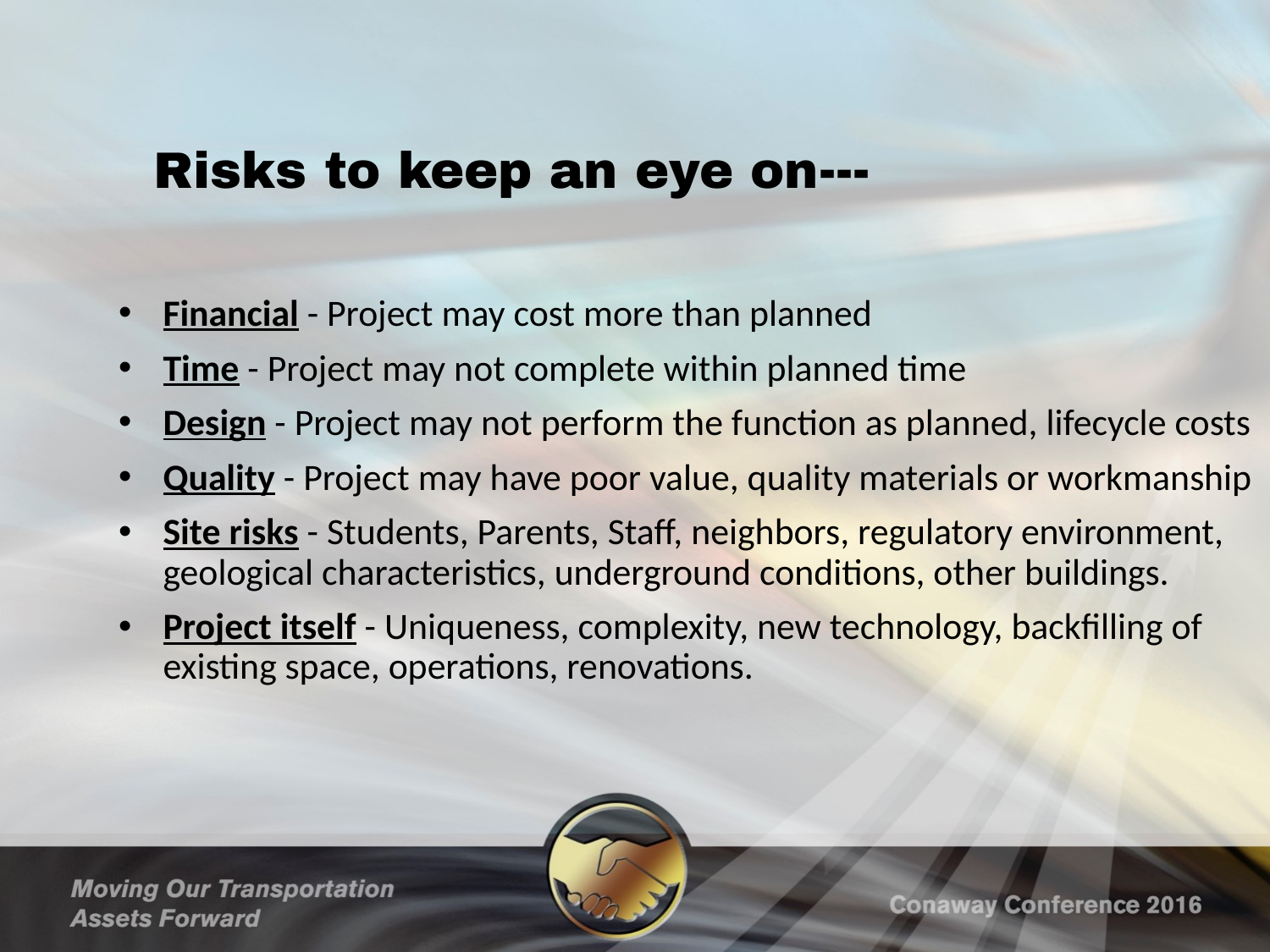

# Risks to keep an eye on---
Financial - Project may cost more than planned
Time - Project may not complete within planned time
Design - Project may not perform the function as planned, lifecycle costs
Quality - Project may have poor value, quality materials or workmanship
Site risks - Students, Parents, Staff, neighbors, regulatory environment, geological characteristics, underground conditions, other buildings.
Project itself - Uniqueness, complexity, new technology, backfilling of existing space, operations, renovations.